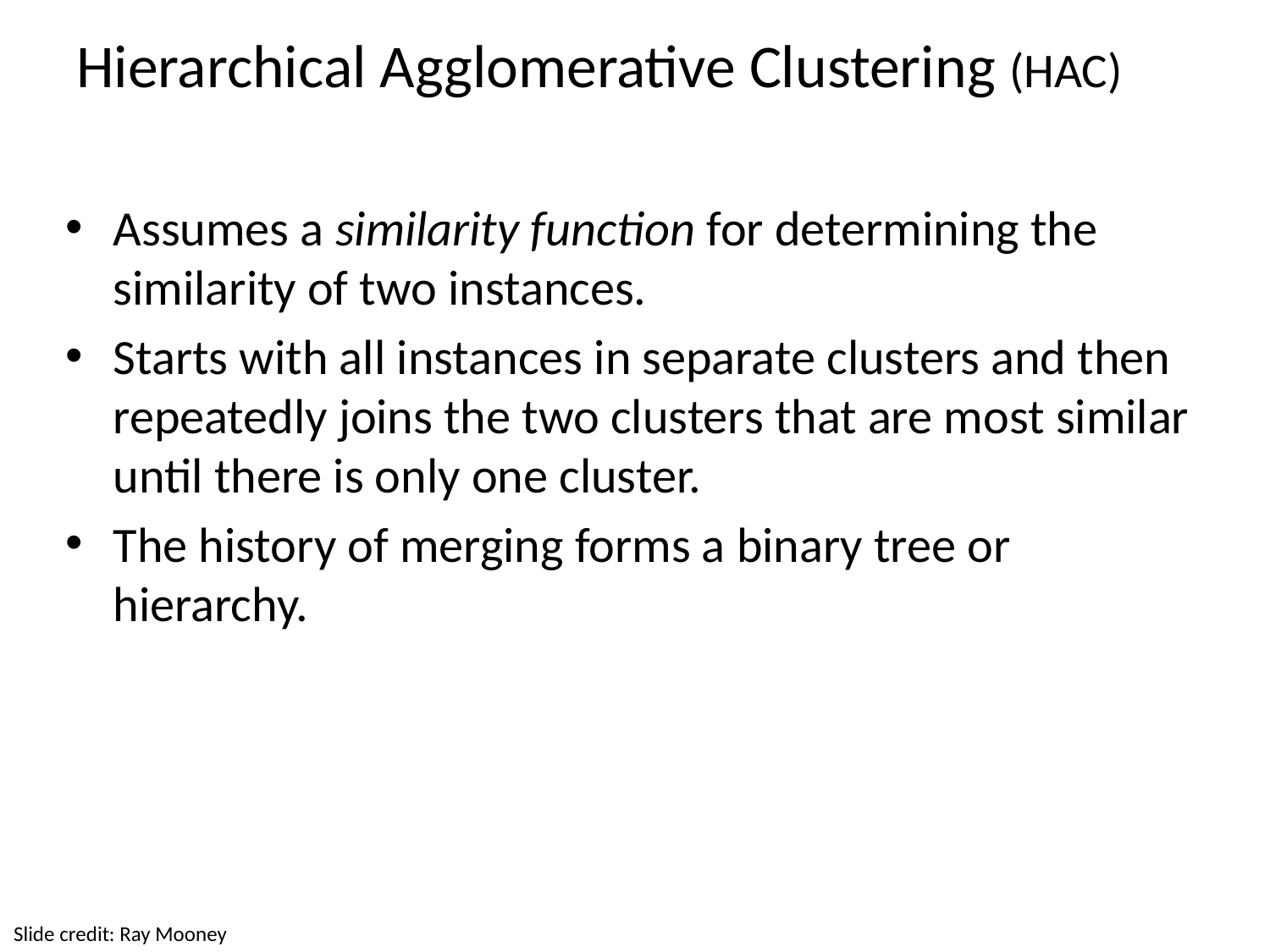

# Hierarchical Agglomerative Clustering (HAC)
Assumes a similarity function for determining the similarity of two instances.
Starts with all instances in separate clusters and then repeatedly joins the two clusters that are most similar until there is only one cluster.
The history of merging forms a binary tree or hierarchy.
Slide credit: Ray Mooney